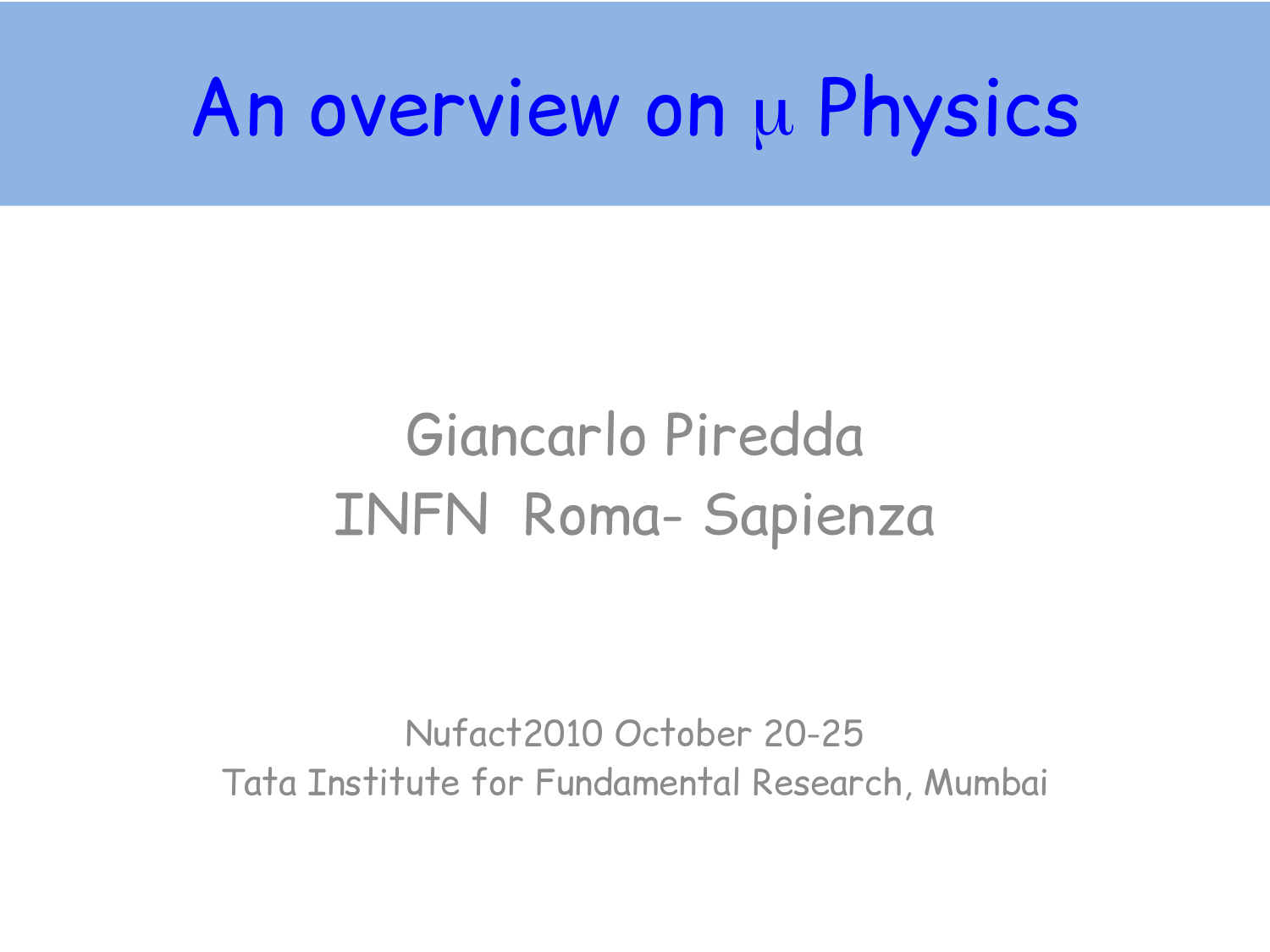

# An overview on μ Physics
Giancarlo Piredda
INFN  Roma- Sapienza

Nufact2010 October 20-25
Tata Institute for Fundamental Research, Mumbai